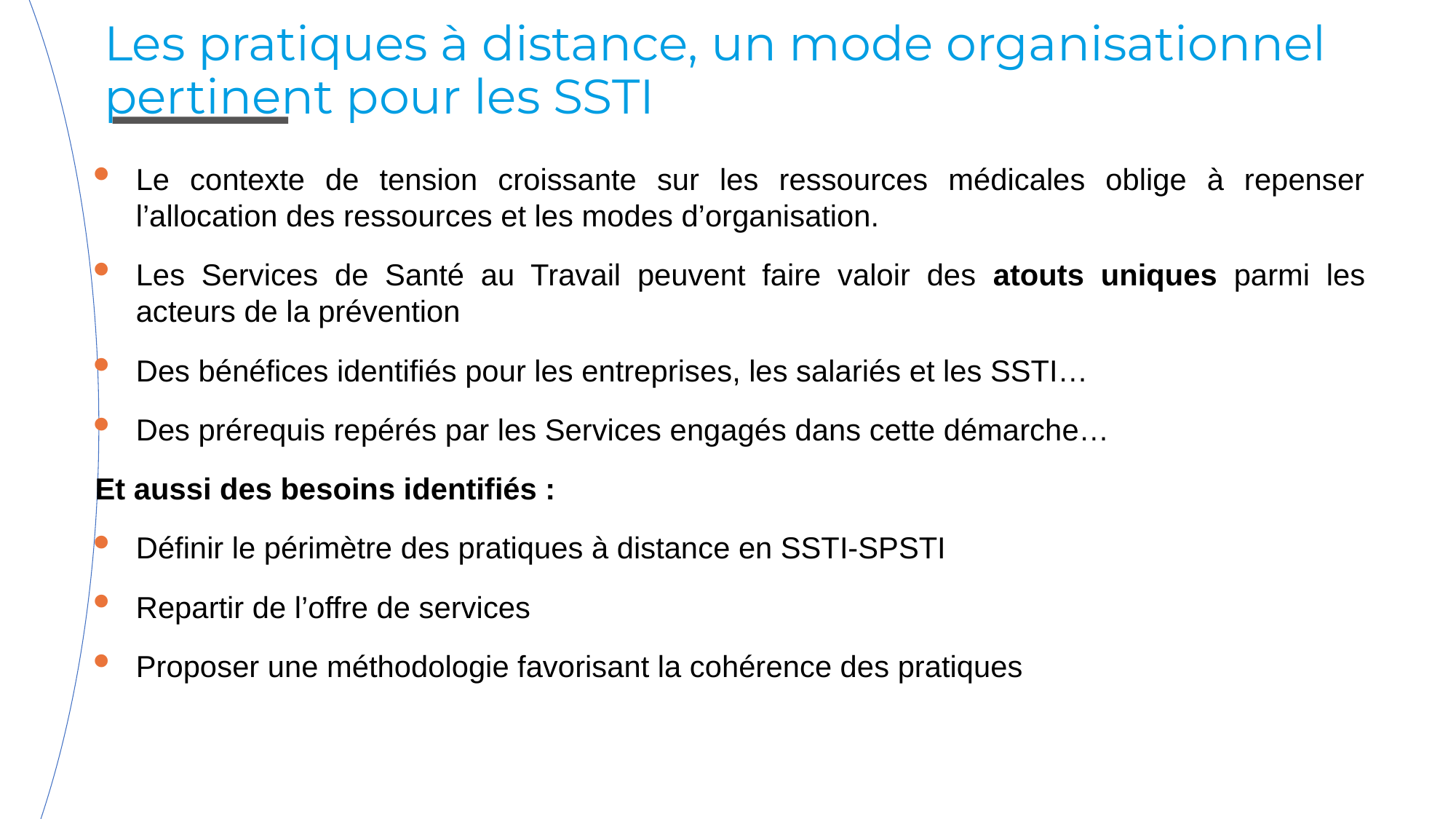

Les pratiques à distance, un mode organisationnel pertinent pour les SSTI

Le contexte de tension croissante sur les ressources médicales oblige à repenser l’allocation des ressources et les modes d’organisation.
Les Services de Santé au Travail peuvent faire valoir des atouts uniques parmi les acteurs de la prévention
Des bénéfices identifiés pour les entreprises, les salariés et les SSTI…
Des prérequis repérés par les Services engagés dans cette démarche…
Et aussi des besoins identifiés :
Définir le périmètre des pratiques à distance en SSTI-SPSTI
Repartir de l’offre de services
Proposer une méthodologie favorisant la cohérence des pratiques